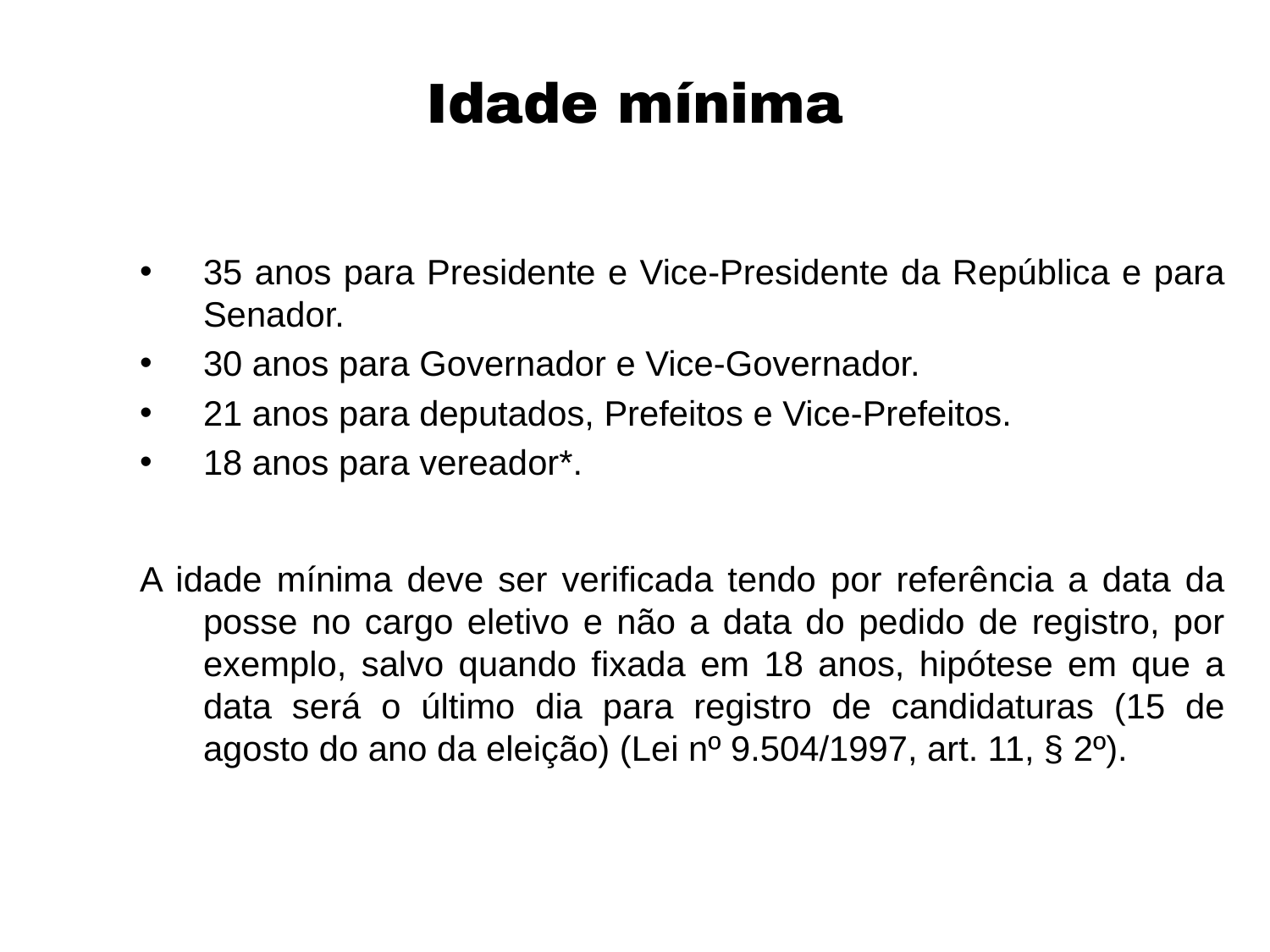

# Idade mínima
35 anos para Presidente e Vice-Presidente da República e para Senador.
30 anos para Governador e Vice-Governador.
21 anos para deputados, Prefeitos e Vice-Prefeitos.
18 anos para vereador*.

A idade mínima deve ser verificada tendo por referência a data da posse no cargo eletivo e não a data do pedido de registro, por exemplo, salvo quando fixada em 18 anos, hipótese em que a data será o último dia para registro de candidaturas (15 de agosto do ano da eleição) (Lei nº 9.504/1997, art. 11, § 2º).